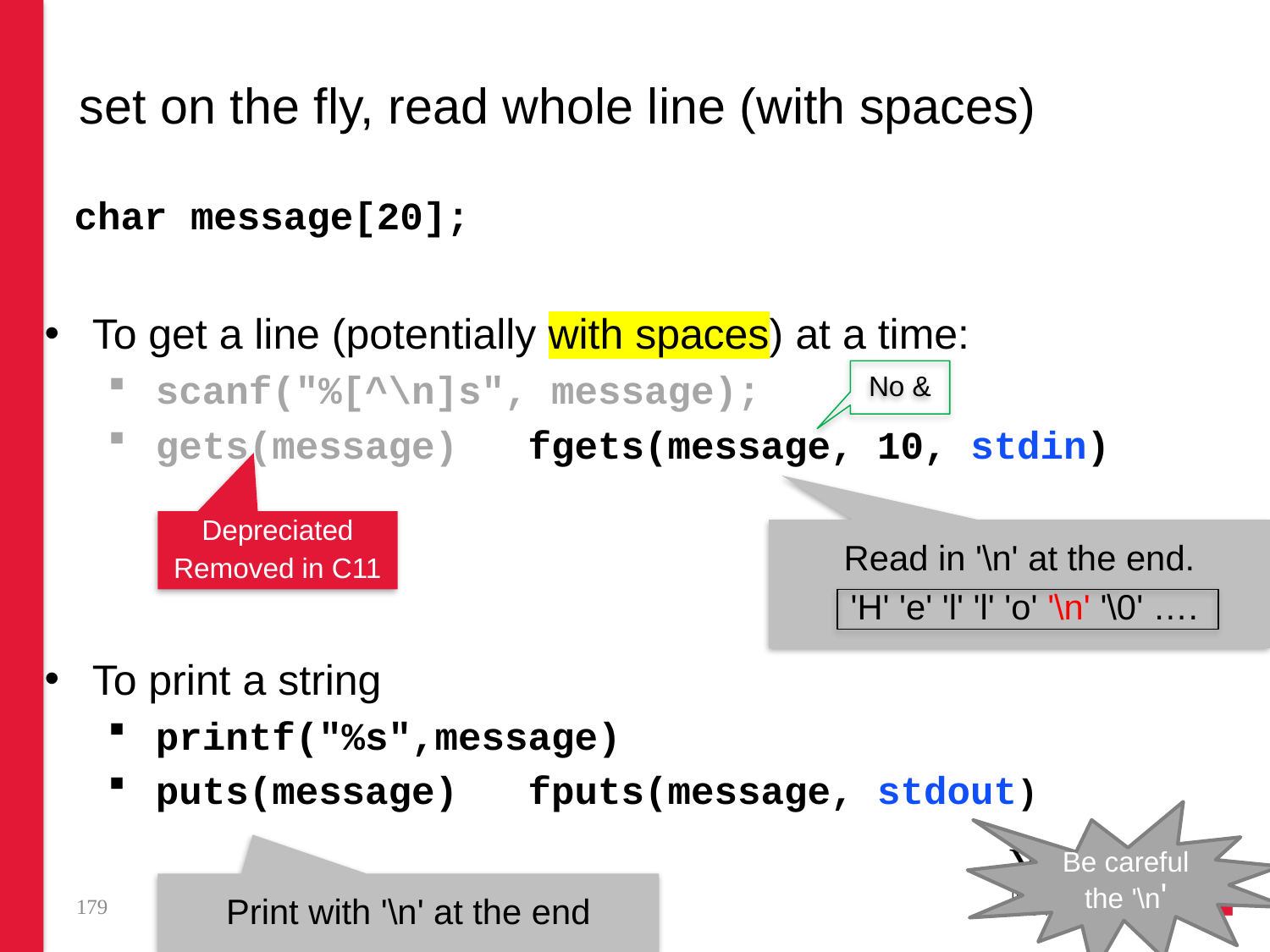

# set on the fly, read whole line (with spaces)
 char message[20];

To get a line (potentially with spaces) at a time:
scanf("%[^\n]s", message);
gets(message)   fgets(message, 10, stdin)

To print a string
printf("%s",message)
puts(message)   fputs(message, stdout)

No &
Depreciated
Removed in C11
Read in '\n' at the end.
 'H' 'e' 'l' 'l' 'o' '\n' '\0' ….

Be careful the '\n'
Print with '\n' at the end
179